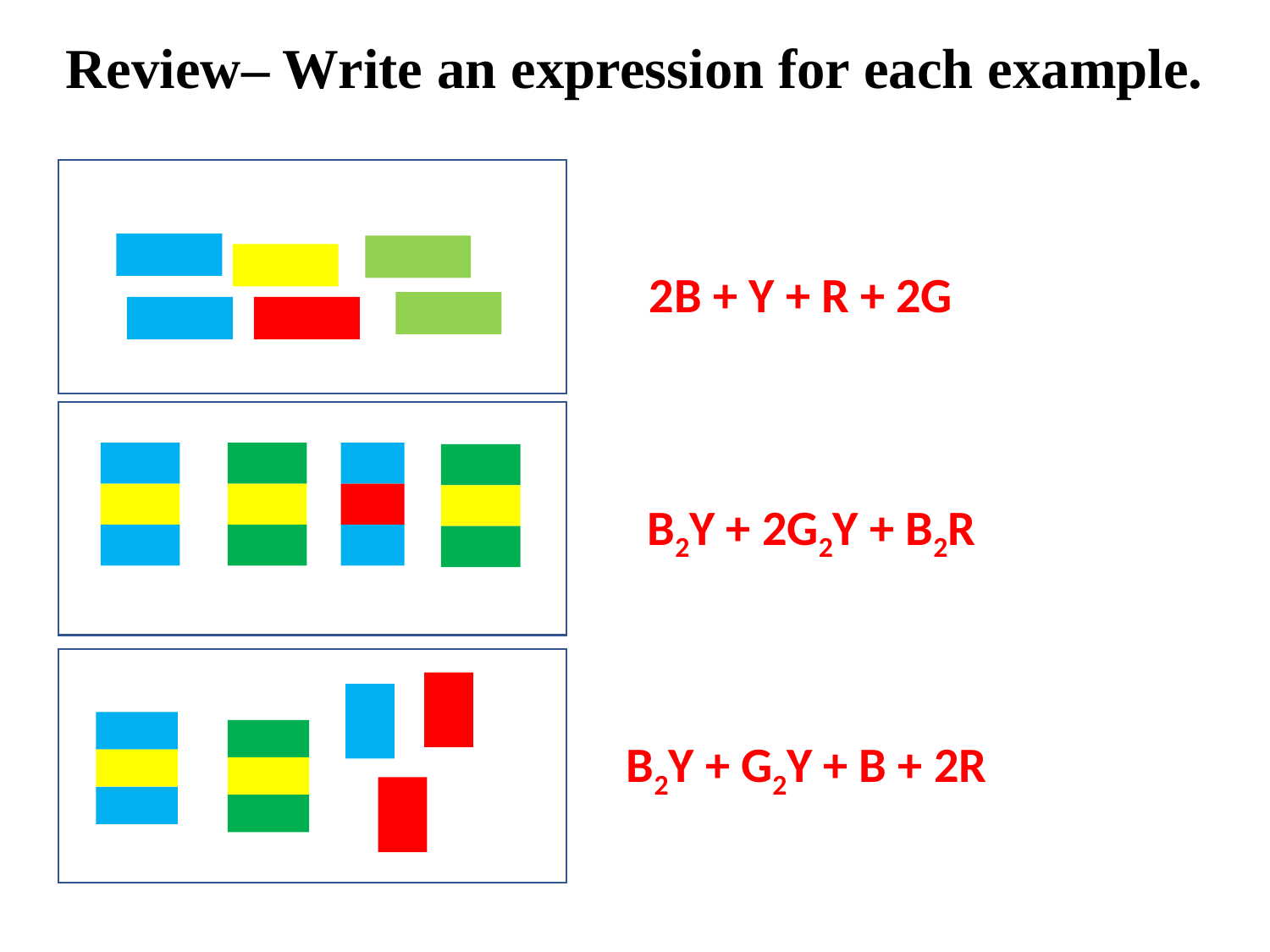

# Review– Write an expression for each example.

2B + Y + R + 2G

B2Y + 2G2Y + B2R

B2Y + G2Y + B + 2R